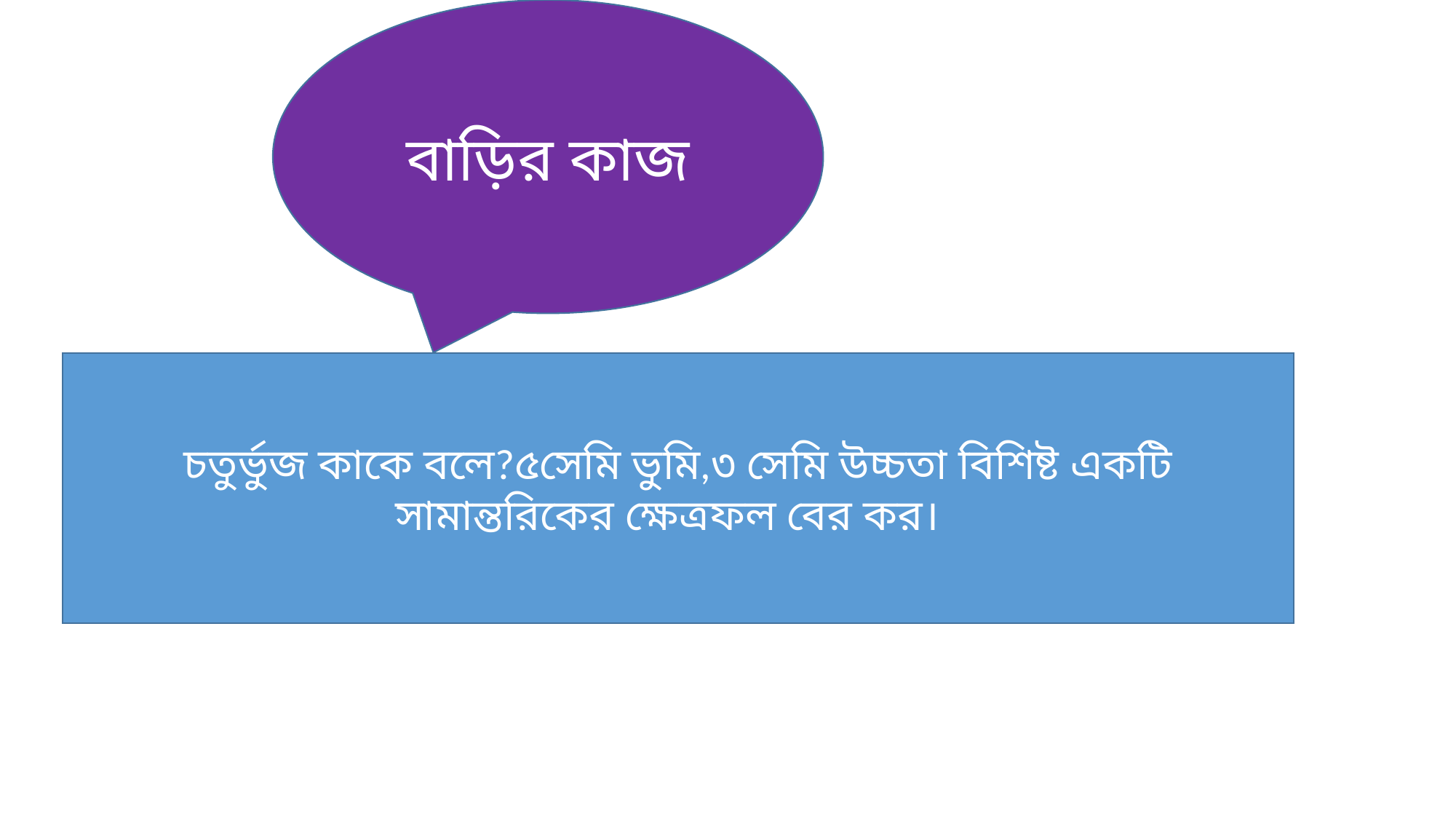

বাড়ির কাজ
চতুর্ভুজ কাকে বলে?৫সেমি ভুমি,৩ সেমি উচ্চতা বিশিষ্ট একটি সামান্তরিকের ক্ষেত্রফল বের কর।